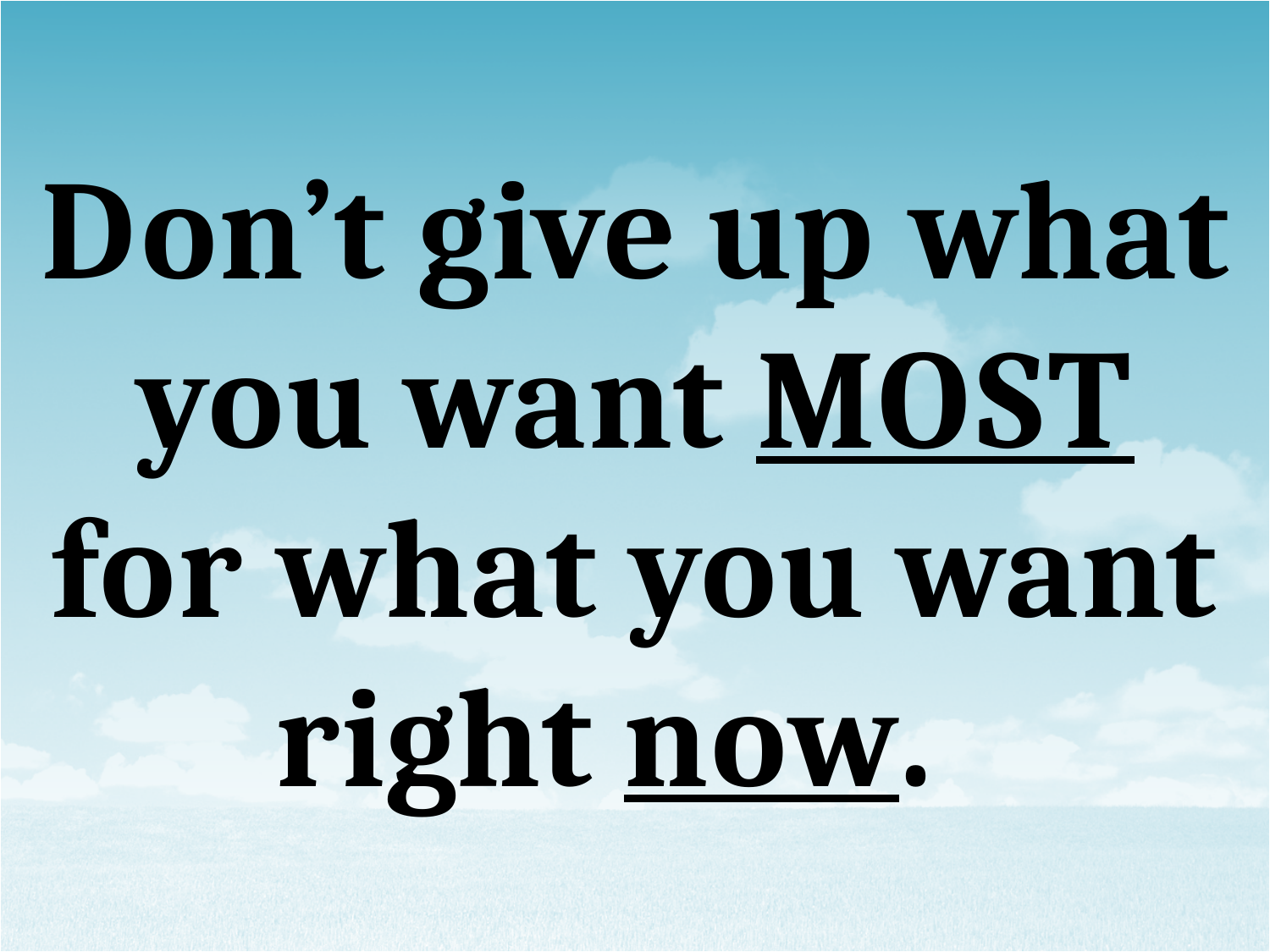

# Don’t give up what you want MOST for what you want right now.